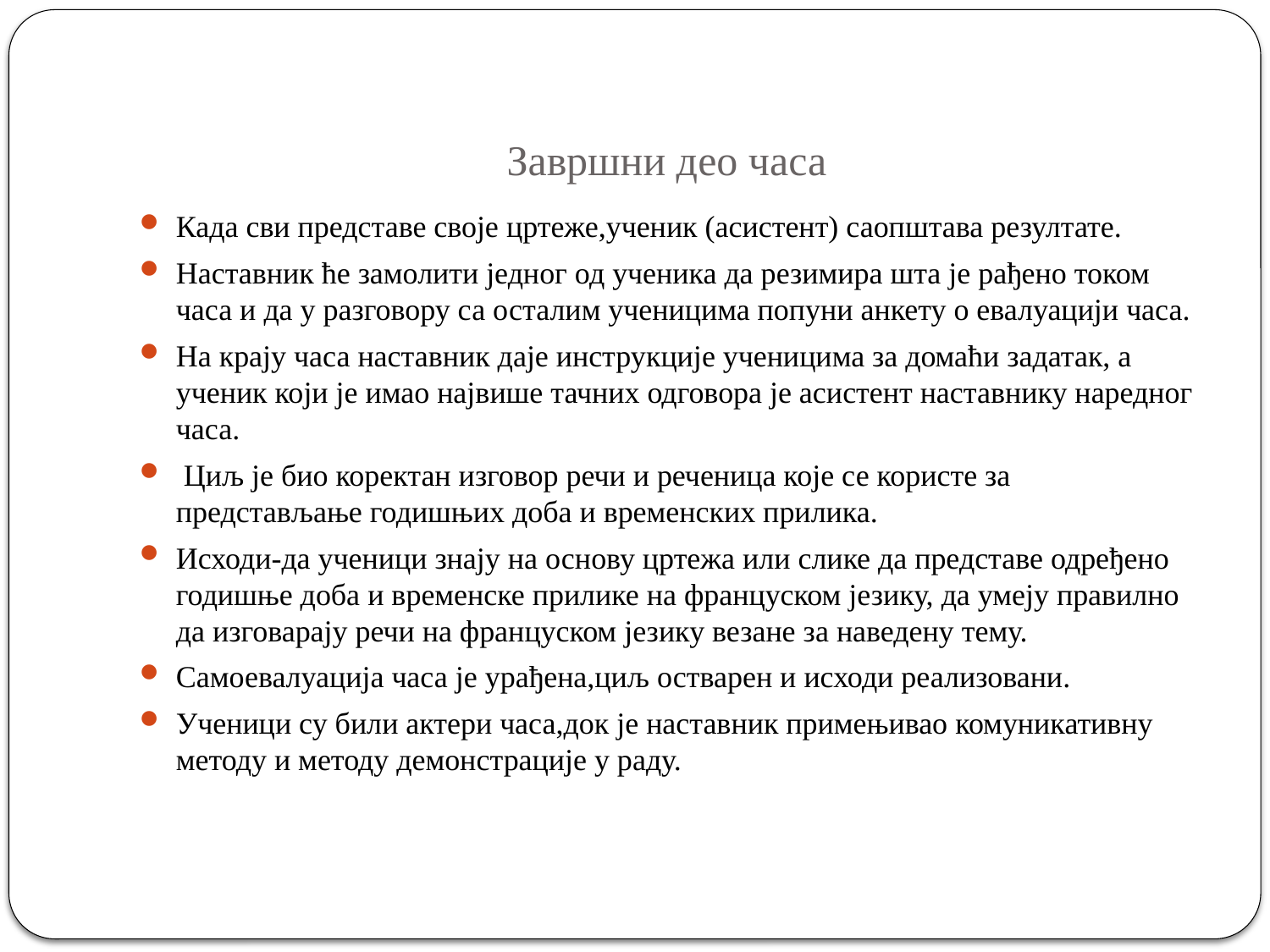

# Завршни део часа
Када сви представе своје цртеже,ученик (асистент) саопштава резултате.
Наставник ће замолити једног од ученика да резимира шта је рађено током часа и да у разговору са осталим ученицима попуни анкету о евалуацији часа.
На крају часа наставник даје инструкције ученицима за домаћи задатак, а ученик који је имао највише тачних одговора је асистент наставнику наредног часа.
 Циљ је био коректан изговор речи и реченица које се користе за представљање годишњих доба и временских прилика.
Исходи-да ученици знају на основу цртежа или слике да представе одређено годишње доба и временске прилике на француском језику, да умеју правилно да изговарају речи на француском језику везане за наведену тему.
Самоевалуација часа је урађена,циљ остварен и исходи реализовани.
Ученици су били актери часа,док је наставник примењивао комуникативну методу и методу демонстрације у раду.